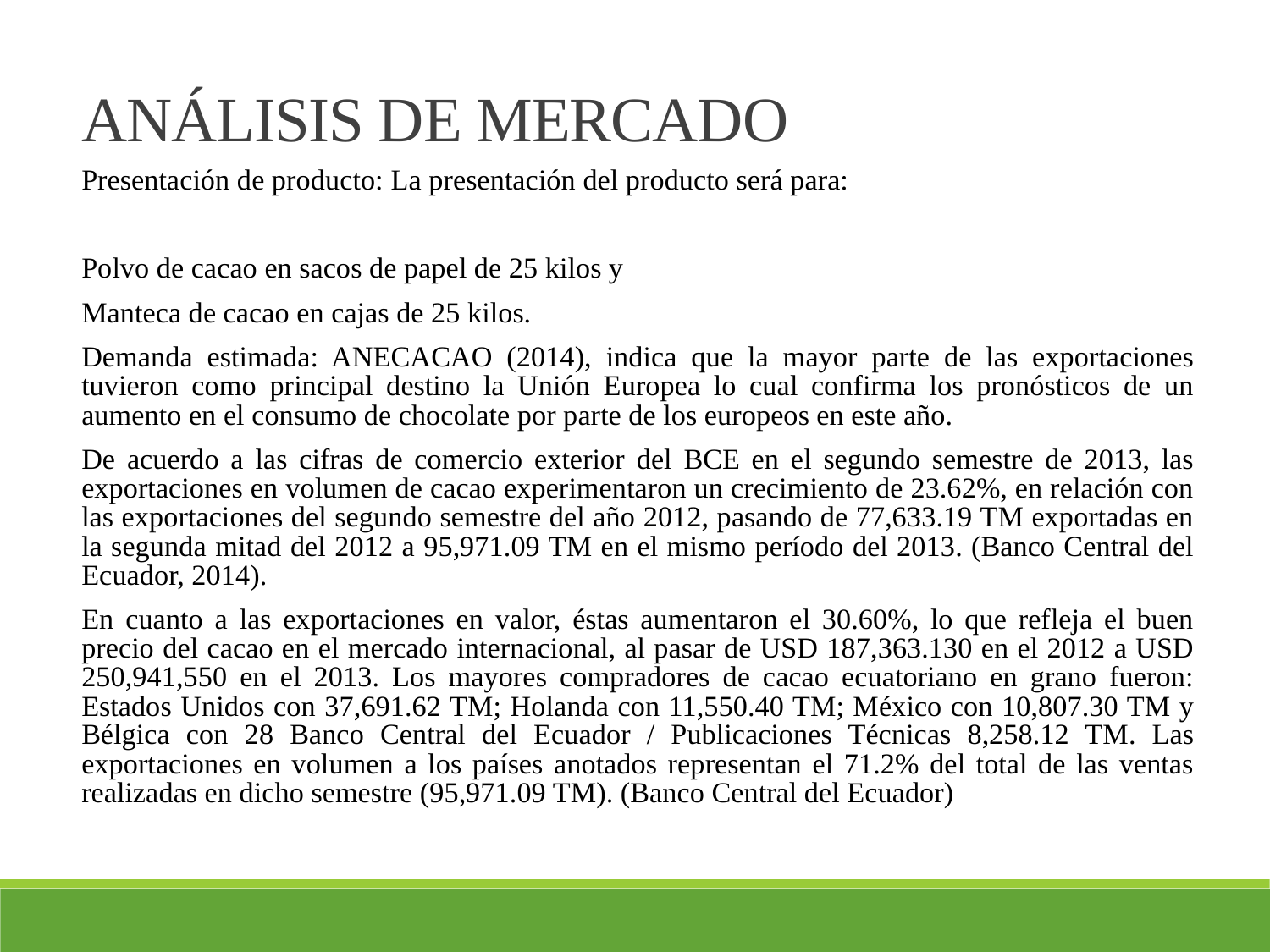

ANÁLISIS DE MERCADO
Presentación de producto: La presentación del producto será para:

Polvo de cacao en sacos de papel de 25 kilos y
Manteca de cacao en cajas de 25 kilos.
Demanda estimada: ANECACAO (2014), indica que la mayor parte de las exportaciones tuvieron como principal destino la Unión Europea lo cual confirma los pronósticos de un aumento en el consumo de chocolate por parte de los europeos en este año.
De acuerdo a las cifras de comercio exterior del BCE en el segundo semestre de 2013, las exportaciones en volumen de cacao experimentaron un crecimiento de 23.62%, en relación con las exportaciones del segundo semestre del año 2012, pasando de 77,633.19 TM exportadas en la segunda mitad del 2012 a 95,971.09 TM en el mismo período del 2013. (Banco Central del Ecuador, 2014).
En cuanto a las exportaciones en valor, éstas aumentaron el 30.60%, lo que refleja el buen precio del cacao en el mercado internacional, al pasar de USD 187,363.130 en el 2012 a USD 250,941,550 en el 2013. Los mayores compradores de cacao ecuatoriano en grano fueron: Estados Unidos con 37,691.62 TM; Holanda con 11,550.40 TM; México con 10,807.30 TM y Bélgica con 28 Banco Central del Ecuador / Publicaciones Técnicas 8,258.12 TM. Las exportaciones en volumen a los países anotados representan el 71.2% del total de las ventas realizadas en dicho semestre (95,971.09 TM). (Banco Central del Ecuador)